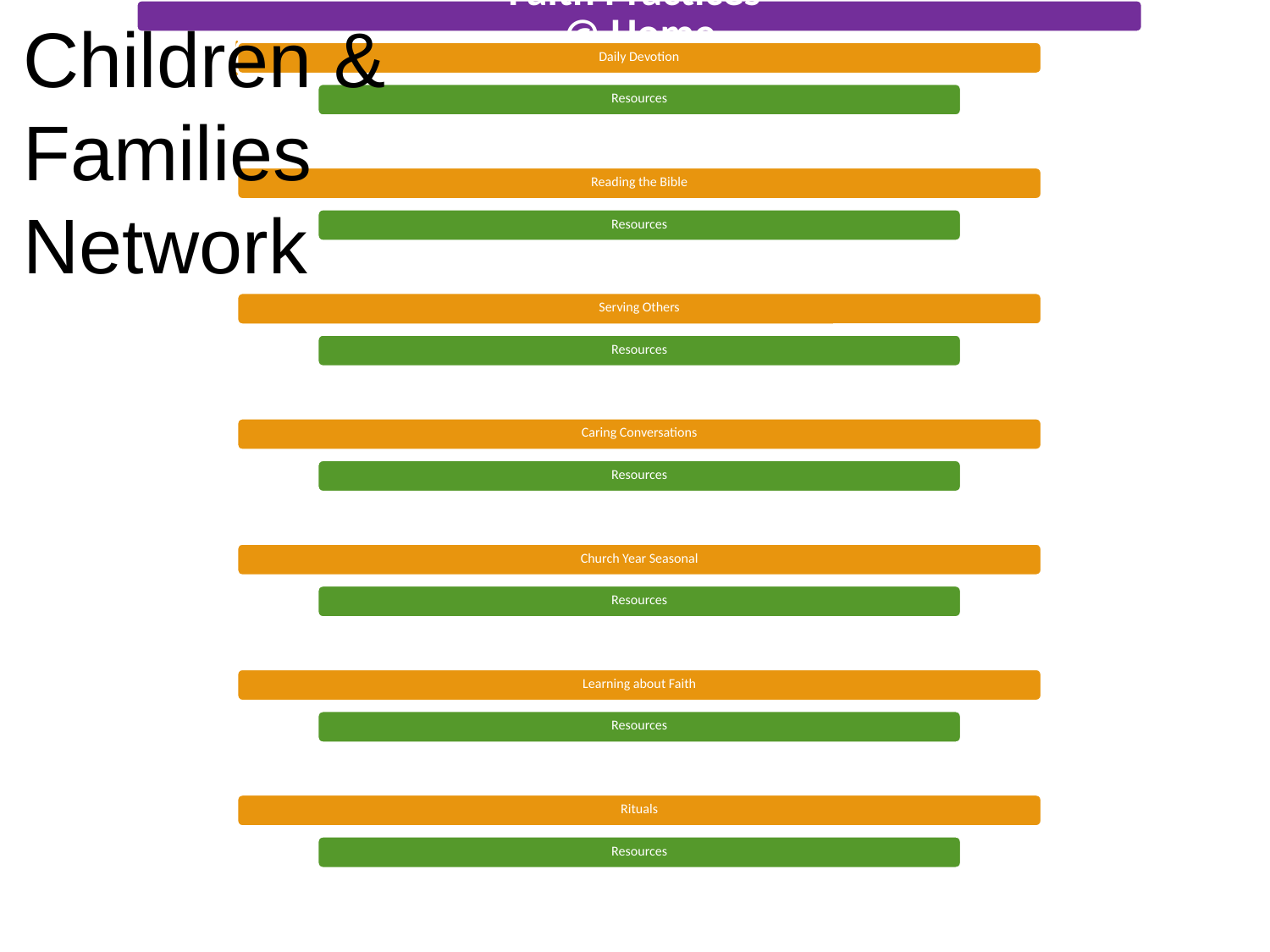

Faith Practices
@ Home
Daily Devotion
Resources
Serving Others
Resources
Reading the Bible
Resources
Caring Conversations
Resources
Church Year Seasonal
Learning about Faith
Resources
Resources
Rituals
Resources
Children & Families
Network